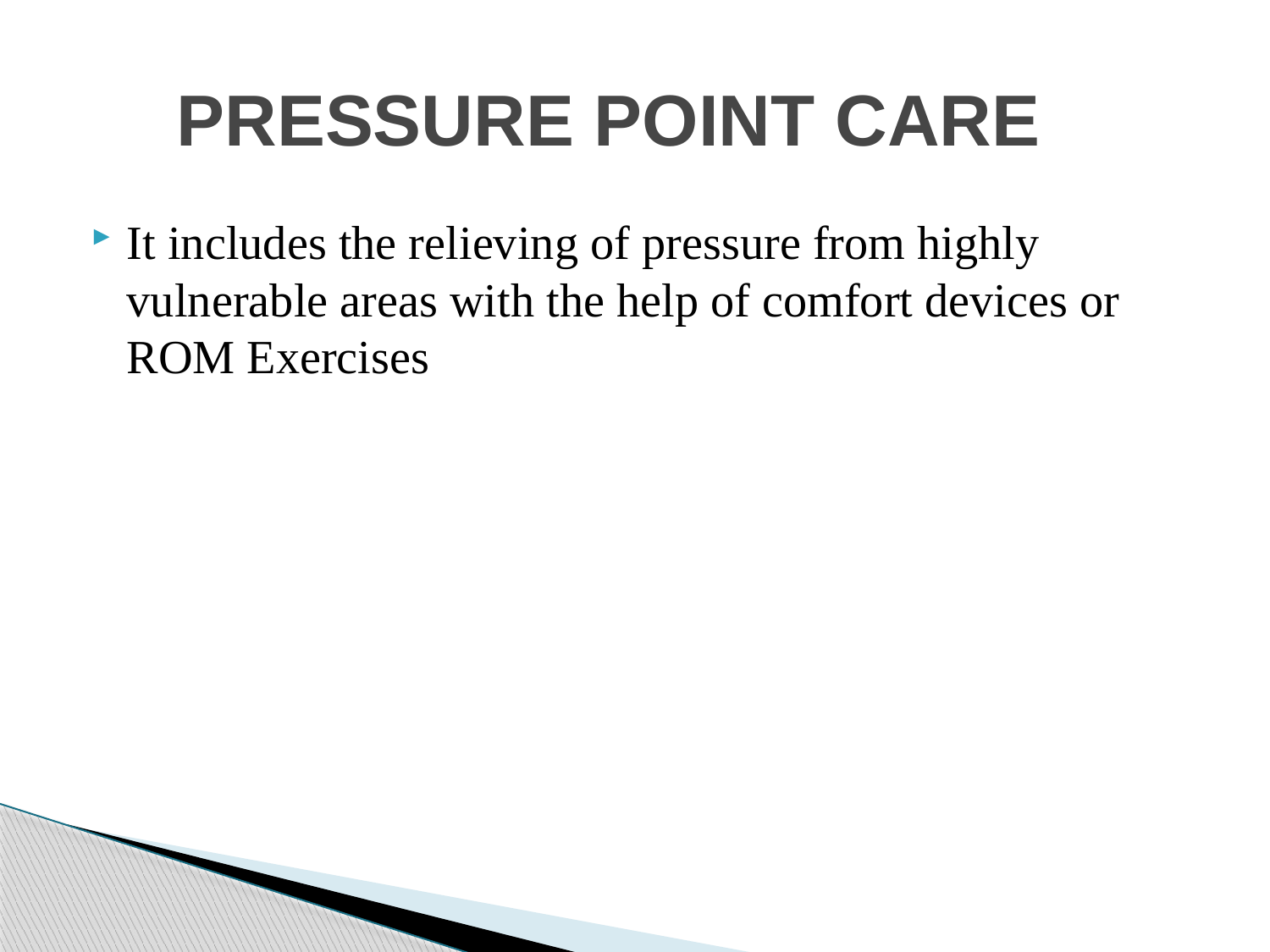

# PRESSURE POINT CARE
It includes the relieving of pressure from highly vulnerable areas with the help of comfort devices or ROM Exercises